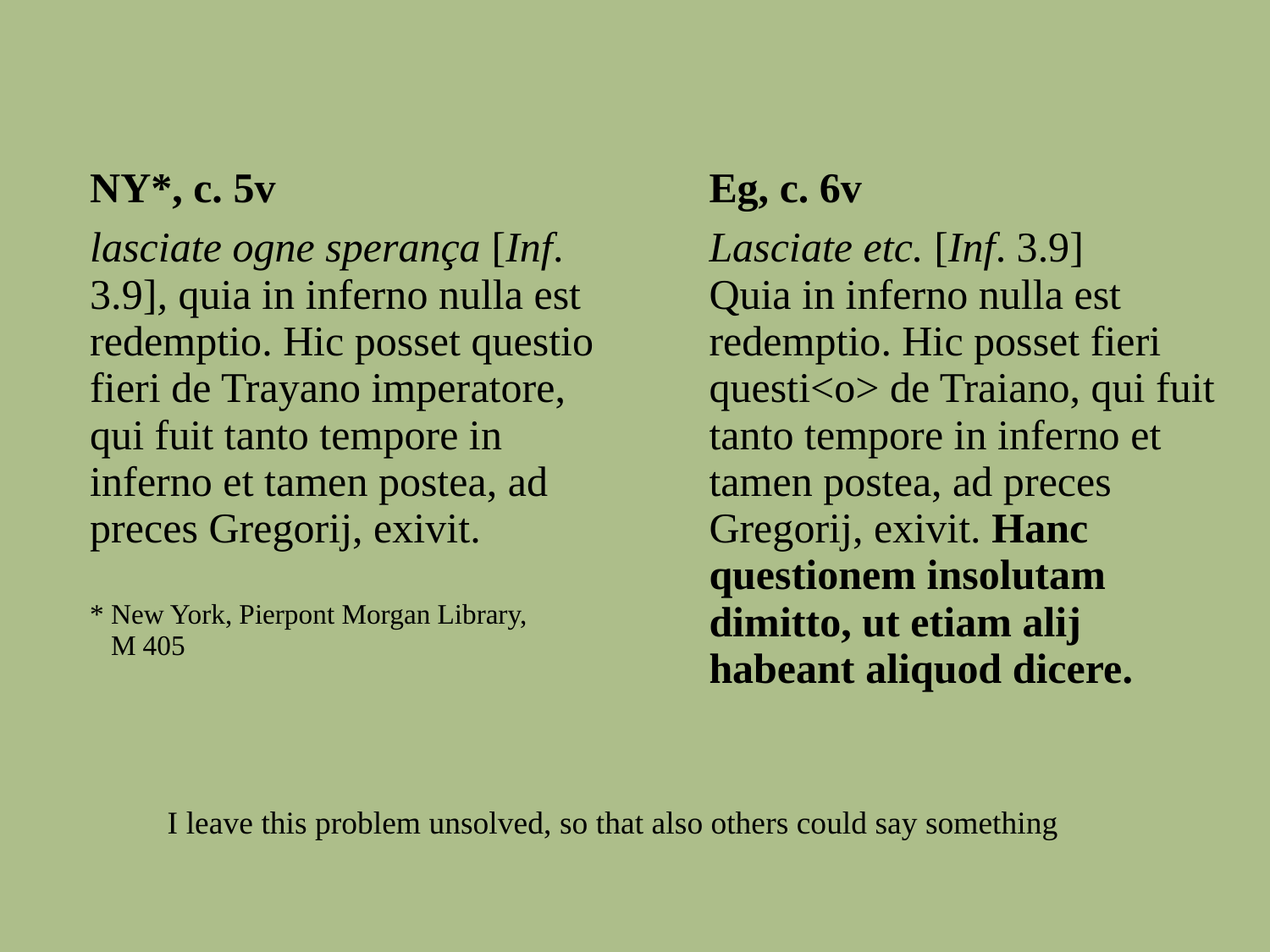

| NY\*, c. 5v | Eg, c. 6v |
| --- | --- |
| lasciate ogne sperança [Inf. 3.9], quia in inferno nulla est redemptio. Hic posset questio fieri de Trayano imperatore, qui fuit tanto tempore in inferno et tamen postea, ad preces Gregorij, exivit. \* New York, Pierpont Morgan Library, M 405 | Lasciate etc. [Inf. 3.9] Quia in inferno nulla est redemptio. Hic posset fieri questi<o> de Traiano, qui fuit tanto tempore in inferno et tamen postea, ad preces Gregorij, exivit. Hanc questionem insolutam dimitto, ut etiam alij habeant aliquod dicere. |
I leave this problem unsolved, so that also others could say something